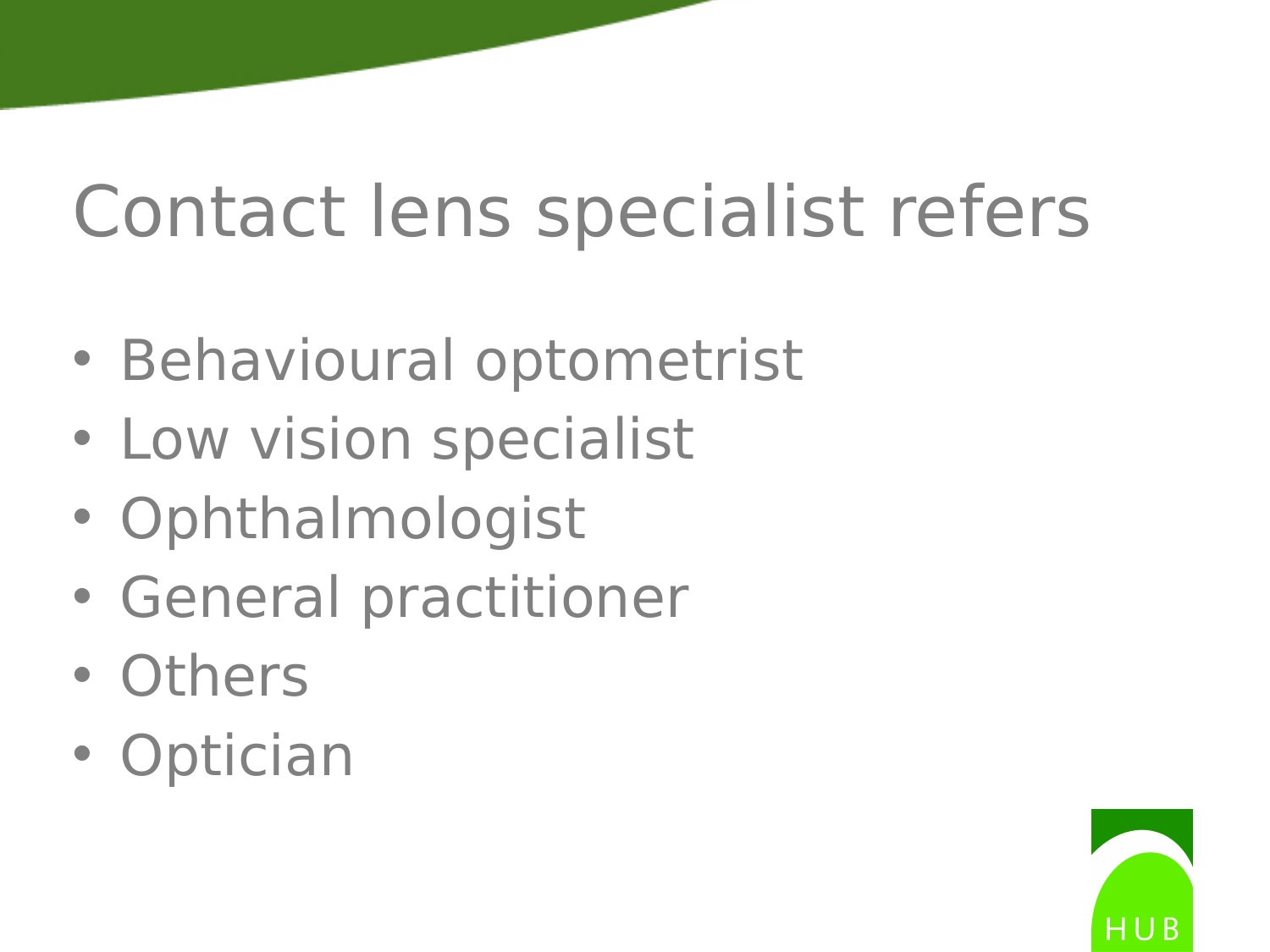

# Contact lens specialist refers
Behavioural optometrist
Low vision specialist
Ophthalmologist
General practitioner
Others
Optician